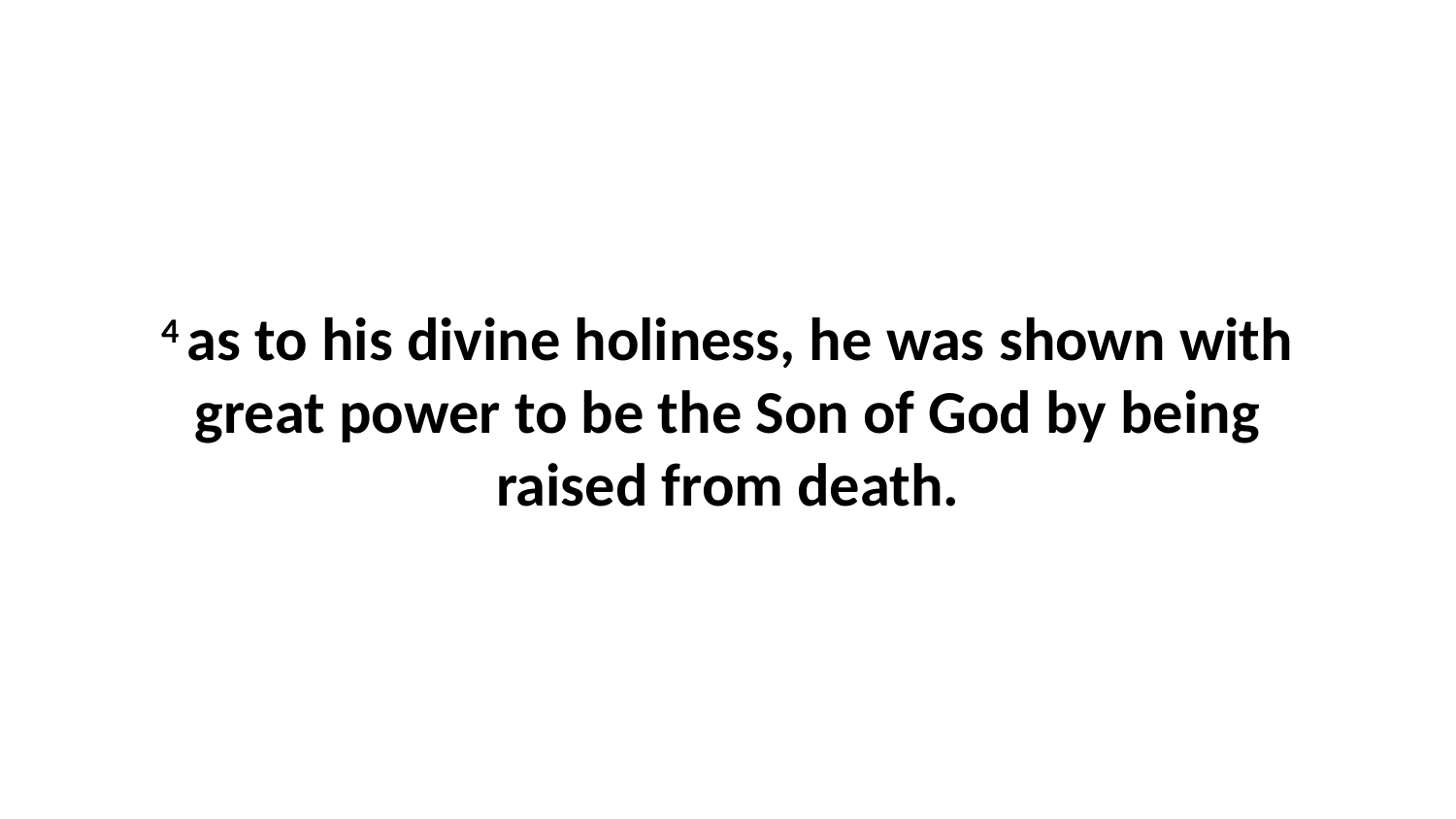

4 as to his divine holiness, he was shown with great power to be the Son of God by being raised from death.